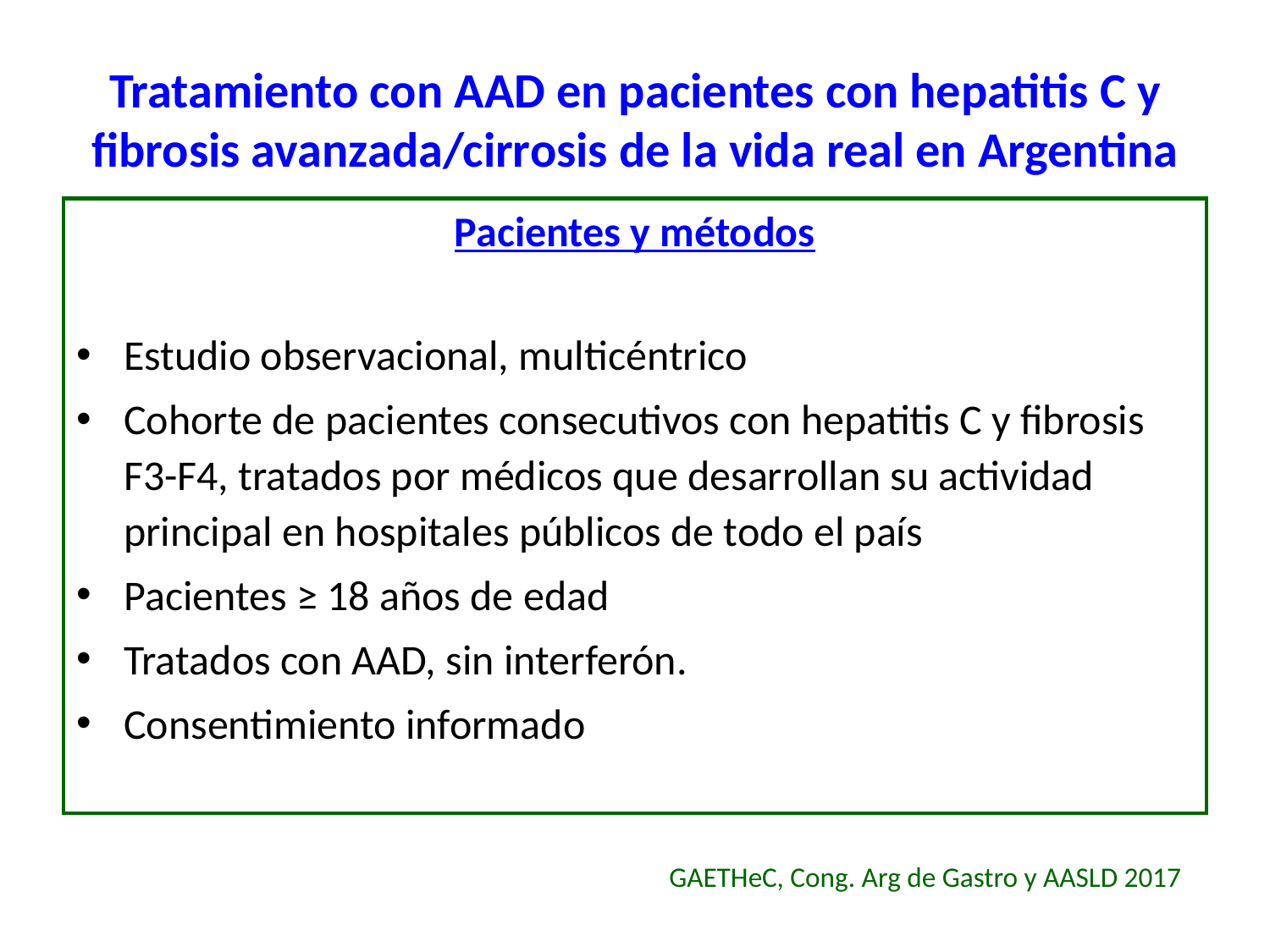

# Tratamiento con AAD en pacientes con hepatitis C y fibrosis avanzada/cirrosis de la vida real en Argentina
Pacientes y métodos

Estudio observacional, multicéntrico
Cohorte de pacientes consecutivos con hepatitis C y fibrosis F3-F4, tratados por médicos que desarrollan su actividad principal en hospitales públicos de todo el país
Pacientes ≥ 18 años de edad
Tratados con AAD, sin interferón.
Consentimiento informado

GAETHeC, Cong. Arg de Gastro y AASLD 2017